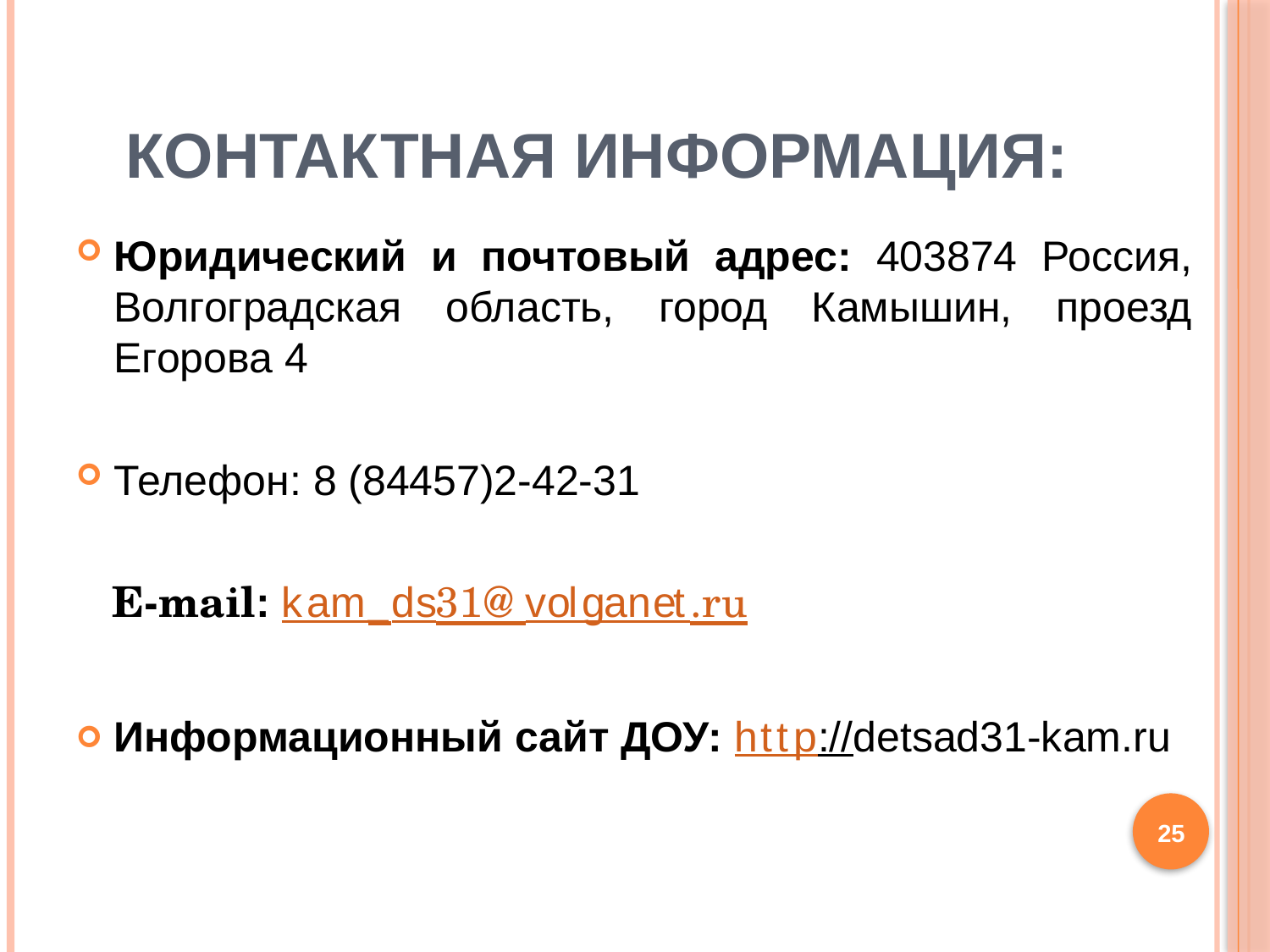

# Контактная информация:
Юридический и почтовый адрес: 403874 Россия, Волгоградская область, город Камышин, проезд Егорова 4

Телефон: 8 (84457)2-42-31

   E-mail: kam_ds31@volganet.ru

Информационный сайт ДОУ: http://detsad31-kam.ru

25